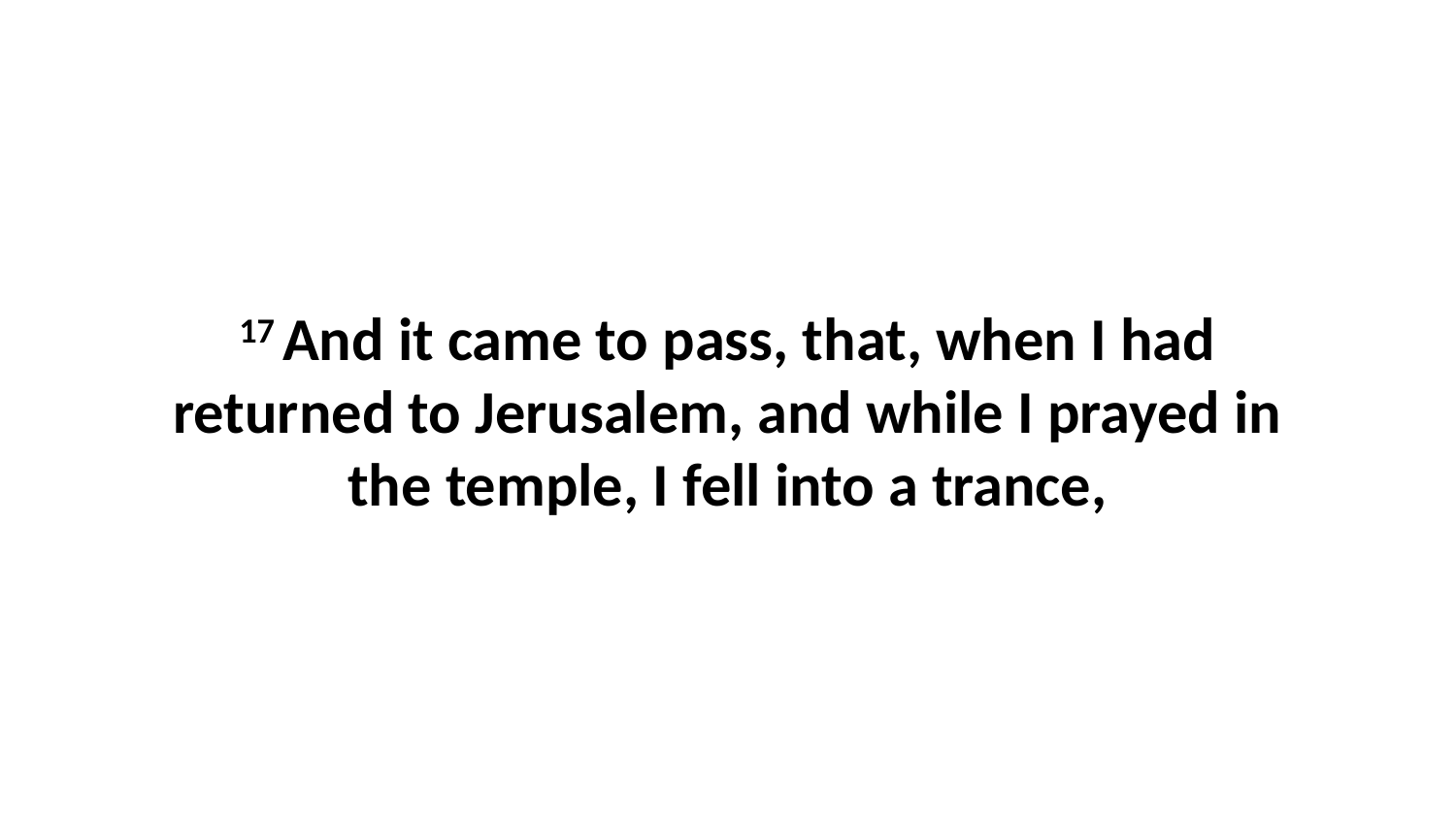

17 And it came to pass, that, when I had returned to Jerusalem, and while I prayed in the temple, I fell into a trance,